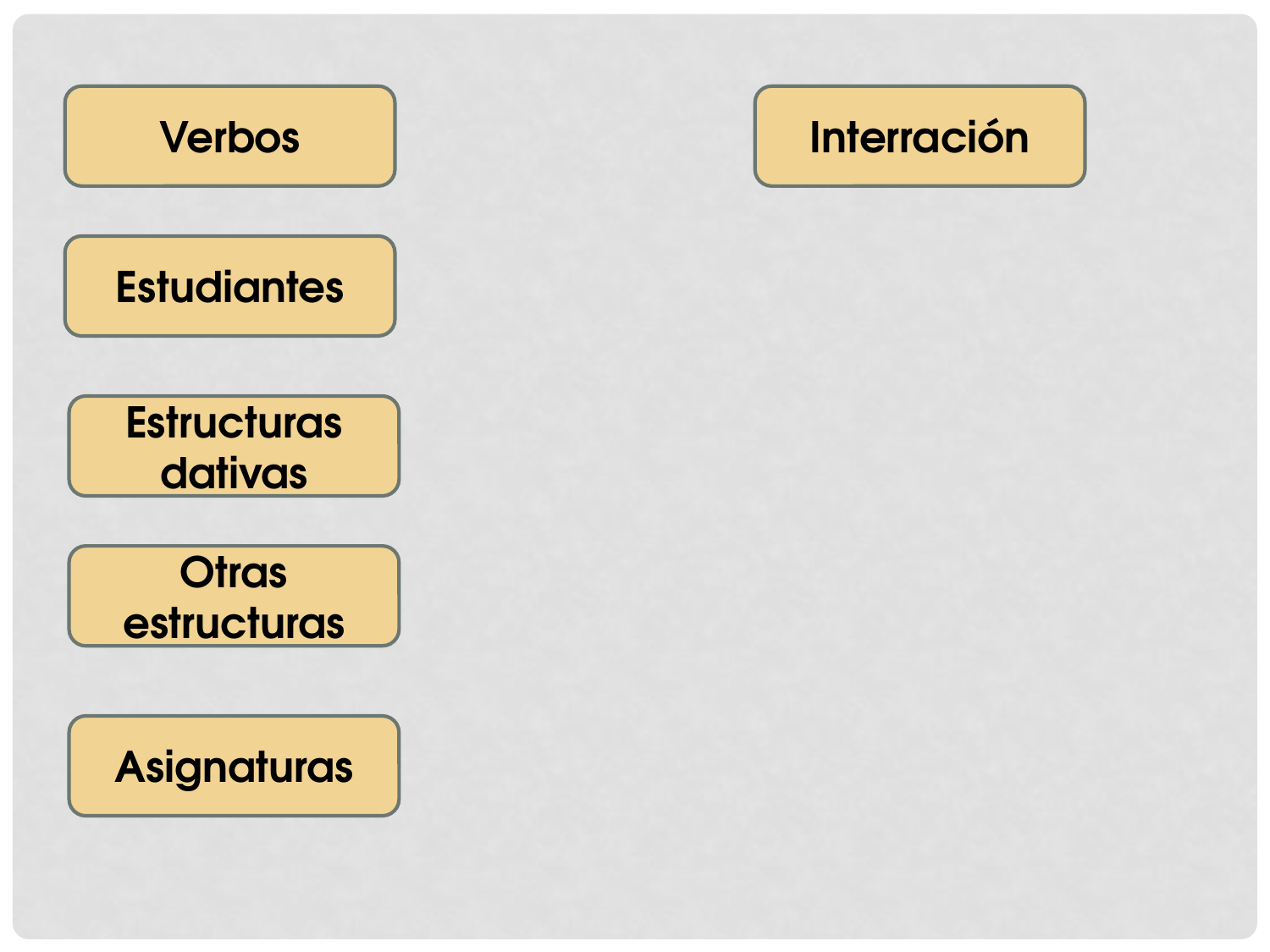

Verbos
Interración
Estudiantes
Estructuras dativas
Otras estructuras
Asignaturas